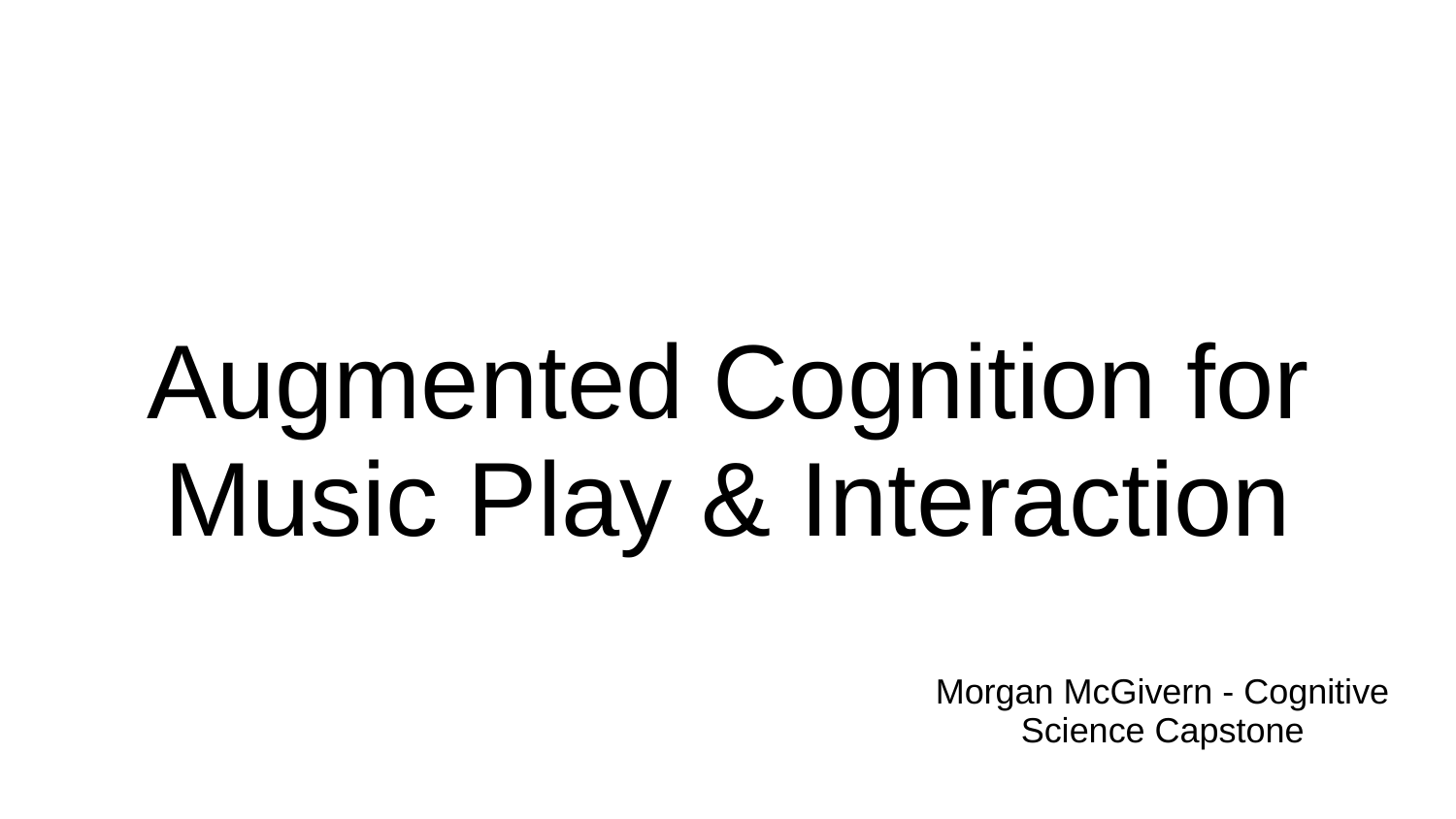

# Augmented Cognition for Music Play & Interaction
Morgan McGivern - Cognitive Science Capstone